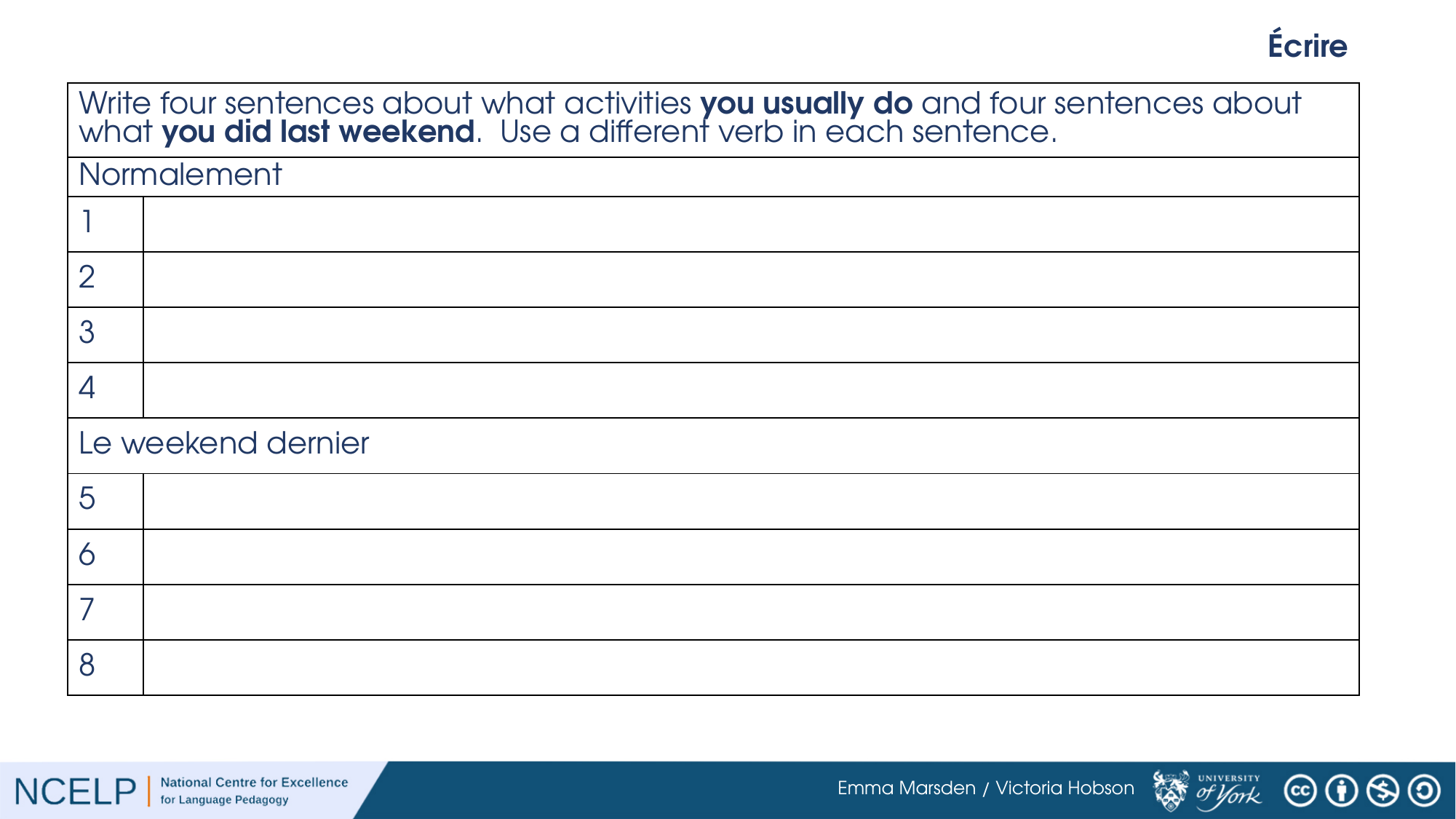

Écrire
| Write four sentences about what activities you usually do and four sentences about what you did last weekend. Use a different verb in each sentence. |  |
| --- | --- |
| Normalement |  |
| 1 |  |
| 2 |  |
| 3 |  |
| 4 |  |
| Le weekend dernier |  |
| 5 |  |
| 6 |  |
| 7 |  |
| 8 |  |
Emma Marsden / Victoria Hobson